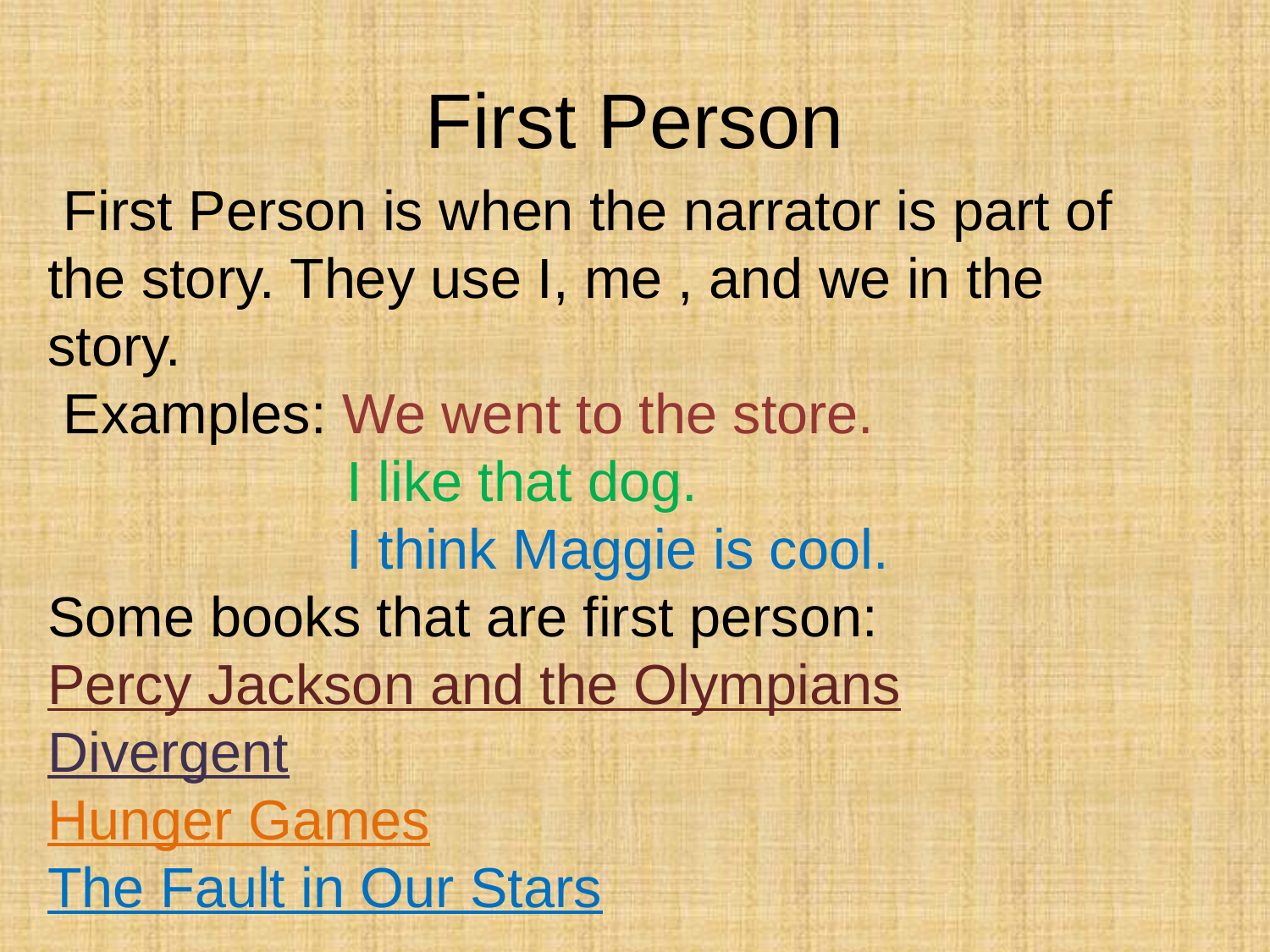

# First Person
 First Person is when the narrator is part of the story. They use I, me , and we in the story.
 Examples: We went to the store.
  	           I like that dog.
	           I think Maggie is cool.
Some books that are first person:
Percy Jackson and the Olympians
Divergent
Hunger Games
The Fault in Our Stars